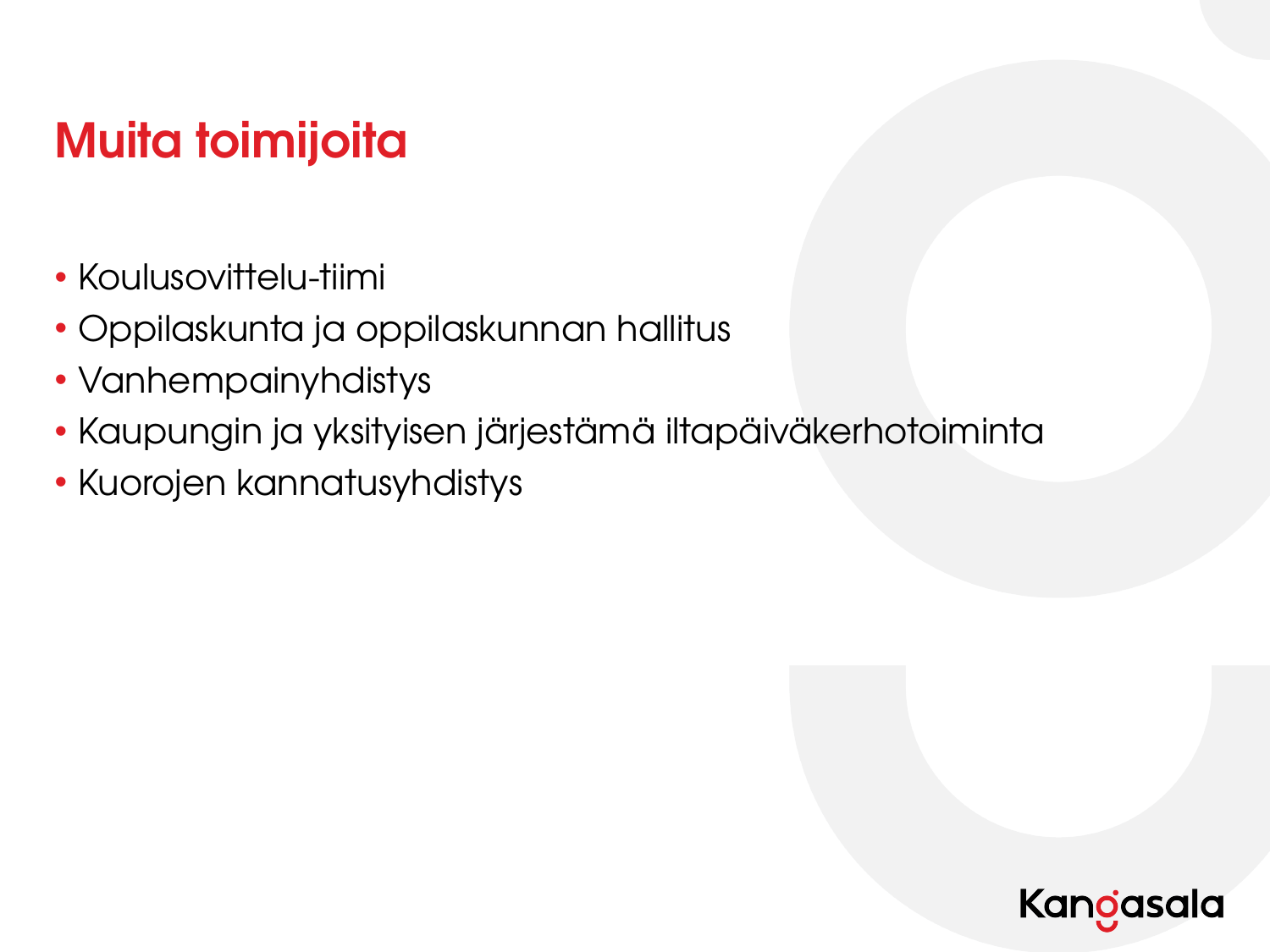

# Muita toimijoita
Koulusovittelu-tiimi
Oppilaskunta ja oppilaskunnan hallitus
Vanhempainyhdistys
Kaupungin ja yksityisen järjestämä iltapäiväkerhotoiminta
Kuorojen kannatusyhdistys